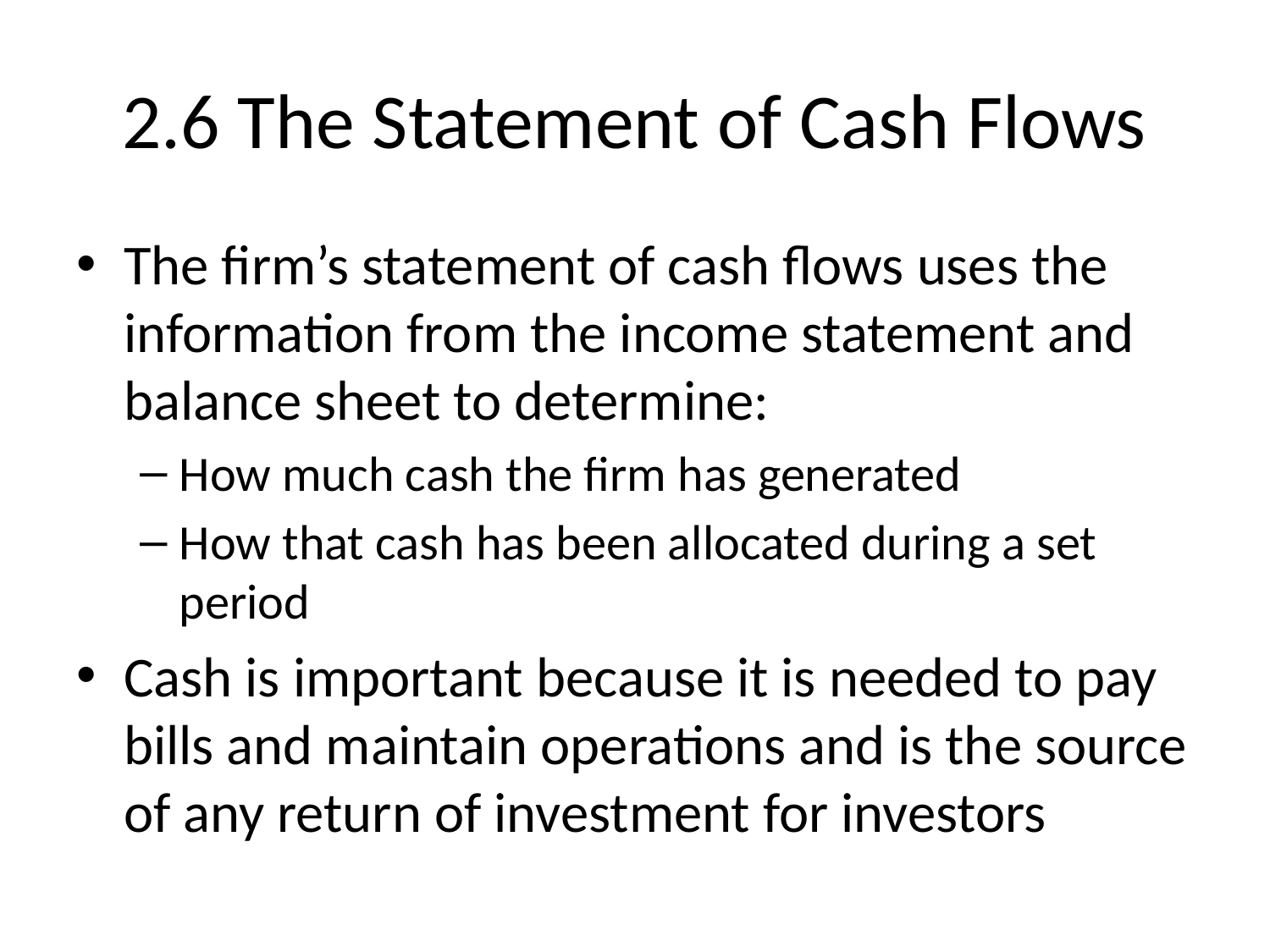

# 2.6 The Statement of Cash Flows
The firm’s statement of cash flows uses the information from the income statement and balance sheet to determine:
How much cash the firm has generated
How that cash has been allocated during a set period
Cash is important because it is needed to pay bills and maintain operations and is the source of any return of investment for investors